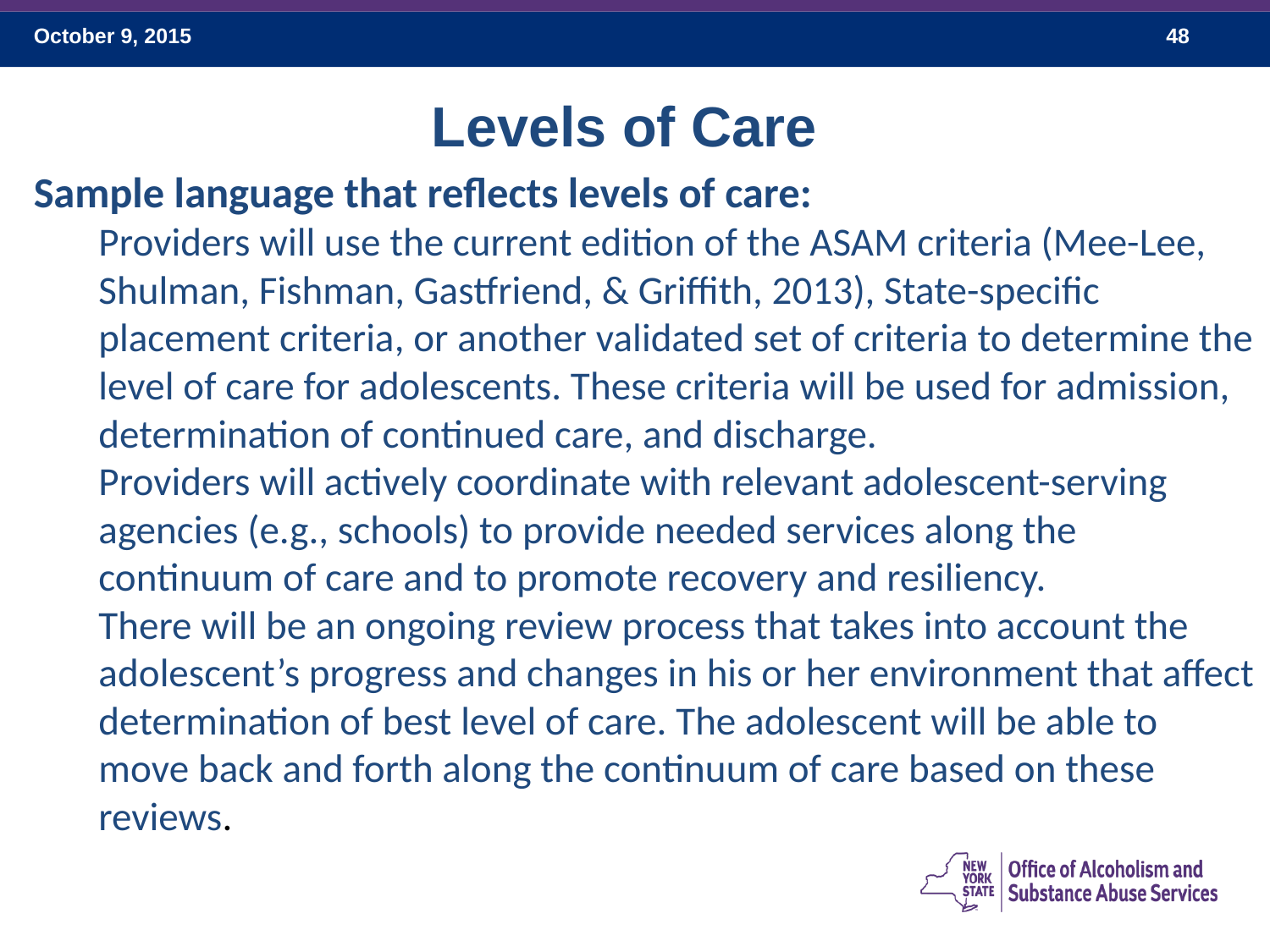

Levels of Care
Sample language that reflects levels of care:
Providers will use the current edition of the ASAM criteria (Mee-Lee, Shulman, Fishman, Gastfriend, & Griffith, 2013), State-specific placement criteria, or another validated set of criteria to determine the level of care for adolescents. These criteria will be used for admission, determination of continued care, and discharge.
Providers will actively coordinate with relevant adolescent-serving agencies (e.g., schools) to provide needed services along the continuum of care and to promote recovery and resiliency.
There will be an ongoing review process that takes into account the adolescent’s progress and changes in his or her environment that affect determination of best level of care. The adolescent will be able to move back and forth along the continuum of care based on these reviews.